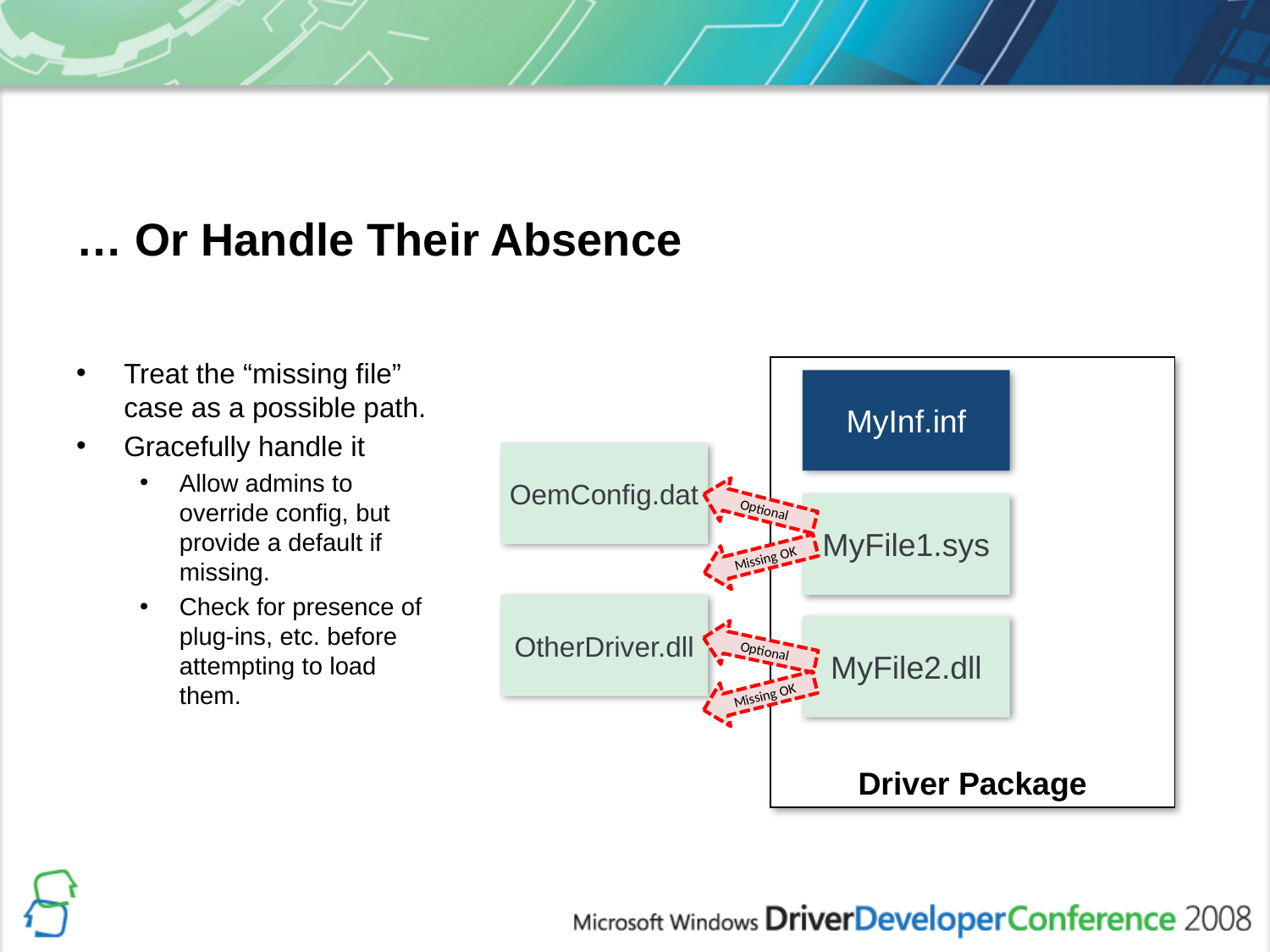

# … Or Handle Their Absence
Treat the “missing file” case as a possible path.
Gracefully handle it
Allow admins to override config, but provide a default if missing.
Check for presence of plug-ins, etc. before attempting to load them.

Driver Package
MyInf.inf
OemConfig.dat
Optional
MyFile1.sys
Missing OK
OtherDriver.dll
MyFile2.dll
Optional
Missing OK